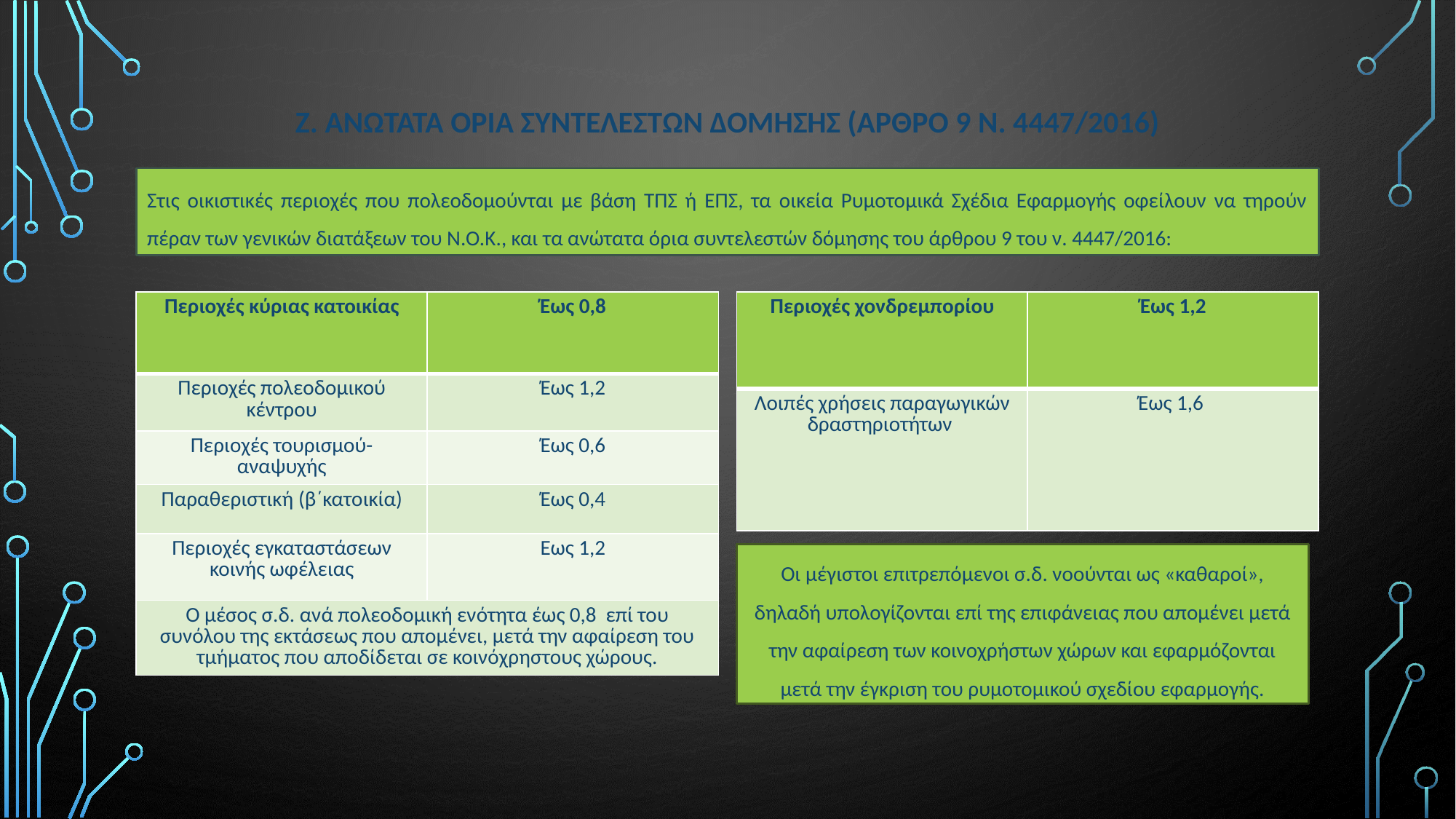

# Ζ. ΑΝΩΤΑΤΑ ΟΡΙΑ ΣΥΝΤΕΛΕΣΤΩΝ ΔΟΜΗΣΗΣ (αρθρο 9 ν. 4447/2016)
Στις οικιστικές περιοχές που πολεοδομούνται με βάση ΤΠΣ ή ΕΠΣ, τα οικεία Ρυμοτομικά Σχέδια Εφαρμογής οφείλουν να τηρούν πέραν των γενικών διατάξεων του Ν.Ο.Κ., και τα ανώτατα όρια συντελεστών δόμησης του άρθρου 9 του ν. 4447/2016:
| Περιοχές κύριας κατοικίας | Έως 0,8 |
| --- | --- |
| Περιοχές πολεοδομικού κέντρου | Έως 1,2 |
| Περιοχές τουρισμού-αναψυχής | Έως 0,6 |
| Παραθεριστική (β΄κατοικία) | Έως 0,4 |
| Περιοχές εγκαταστάσεων κοινής ωφέλειας | Εως 1,2 |
| Ο μέσος σ.δ. ανά πολεοδομική ενότητα έως 0,8 επί του συνόλου της εκτάσεως που απομένει, μετά την αφαίρεση του τμήματος που αποδίδεται σε κοινόχρηστους χώρους. |  |
| Περιοχές χονδρεμπορίου | Έως 1,2 |
| --- | --- |
| Λοιπές χρήσεις παραγωγικών δραστηριοτήτων | Έως 1,6 |
Οι μέγιστοι επιτρεπόμενοι σ.δ. νοούνται ως «καθαροί», δηλαδή υπολογίζονται επί της επιφάνειας που απομένει μετά την αφαίρεση των κοινοχρήστων χώρων και εφαρμόζονται μετά την έγκριση του ρυμοτομικού σχεδίου εφαρμογής.